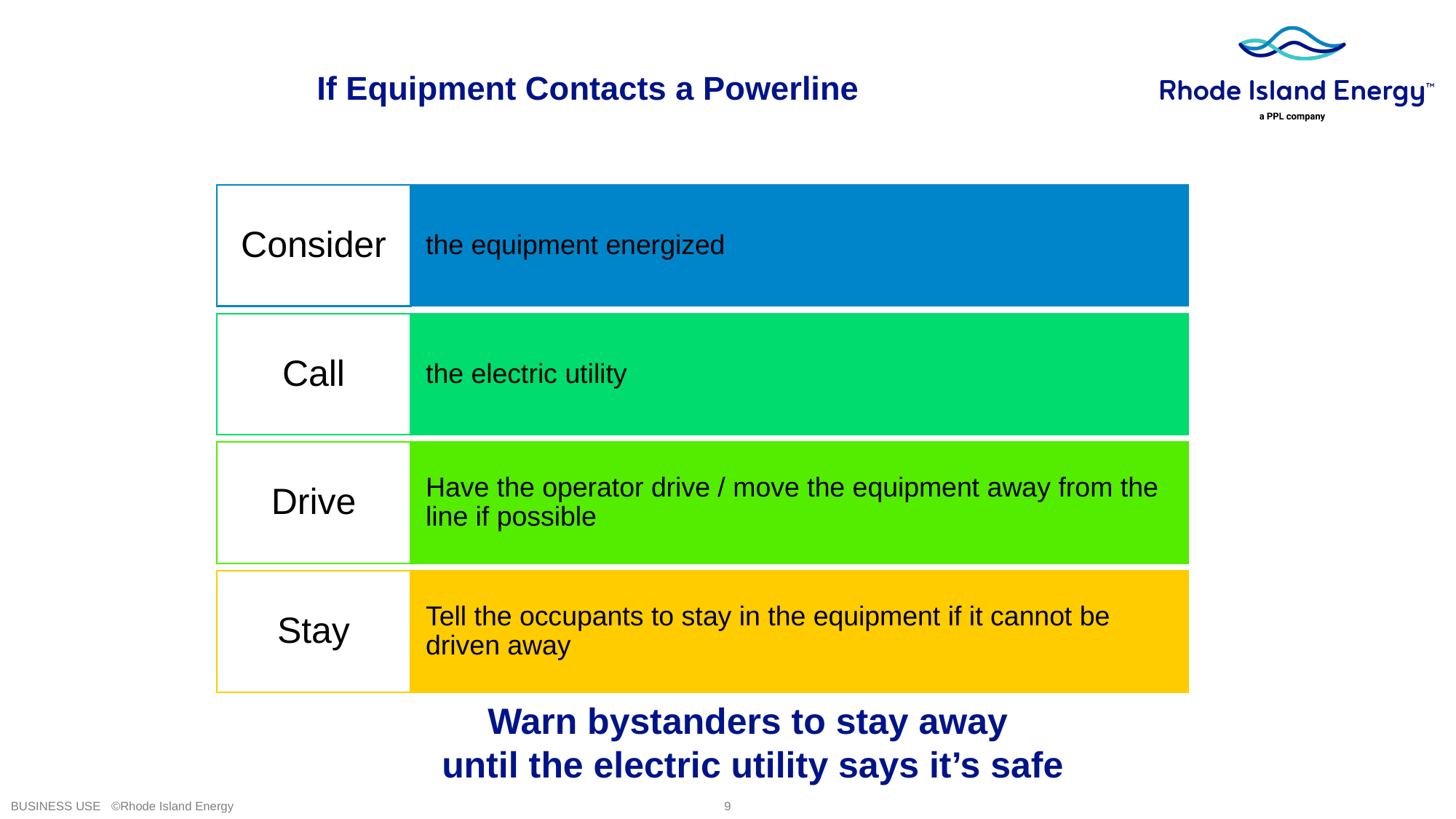

If Equipment Contacts a Powerline
the equipment energized
Consider
the electric utility
Call
Have the operator drive / move the equipment away from the line if possible
Drive
Tell the occupants to stay in the equipment if it cannot be driven away
Stay
Warn bystanders to stay away
until the electric utility says it’s safe